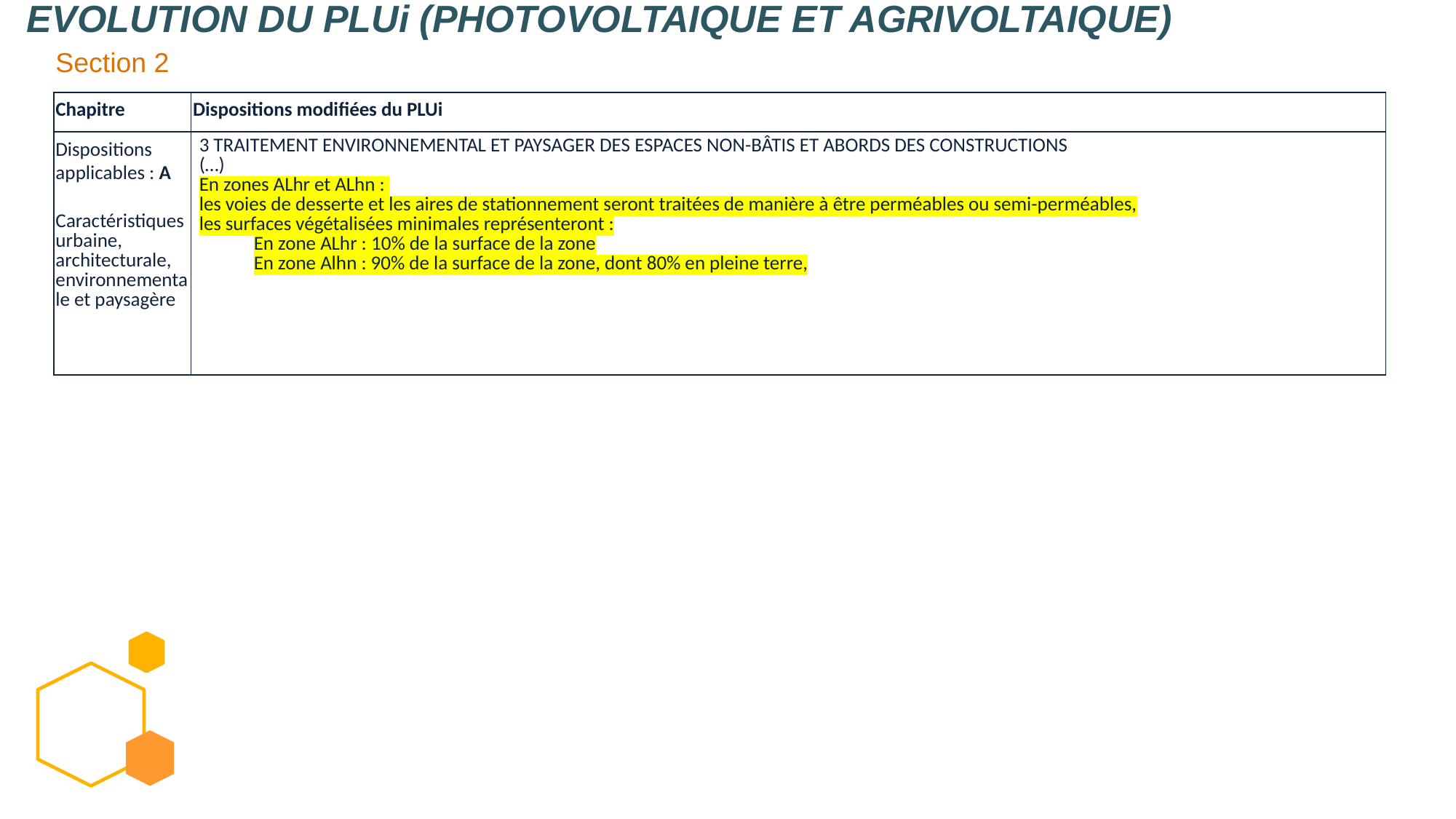

EVOLUTION DU PLUi (PHOTOVOLTAIQUE ET AGRIVOLTAIQUE)
Section 2
| Chapitre | Dispositions modifiées du PLUi |
| --- | --- |
| Dispositions applicables : A   Caractéristiques urbaine, architecturale, environnementale et paysagère | 3 TRAITEMENT ENVIRONNEMENTAL ET PAYSAGER DES ESPACES NON-BÂTIS ET ABORDS DES CONSTRUCTIONS (…) En zones ALhr et ALhn : les voies de desserte et les aires de stationnement seront traitées de manière à être perméables ou semi-perméables, les surfaces végétalisées minimales représenteront : En zone ALhr : 10% de la surface de la zone En zone Alhn : 90% de la surface de la zone, dont 80% en pleine terre, |